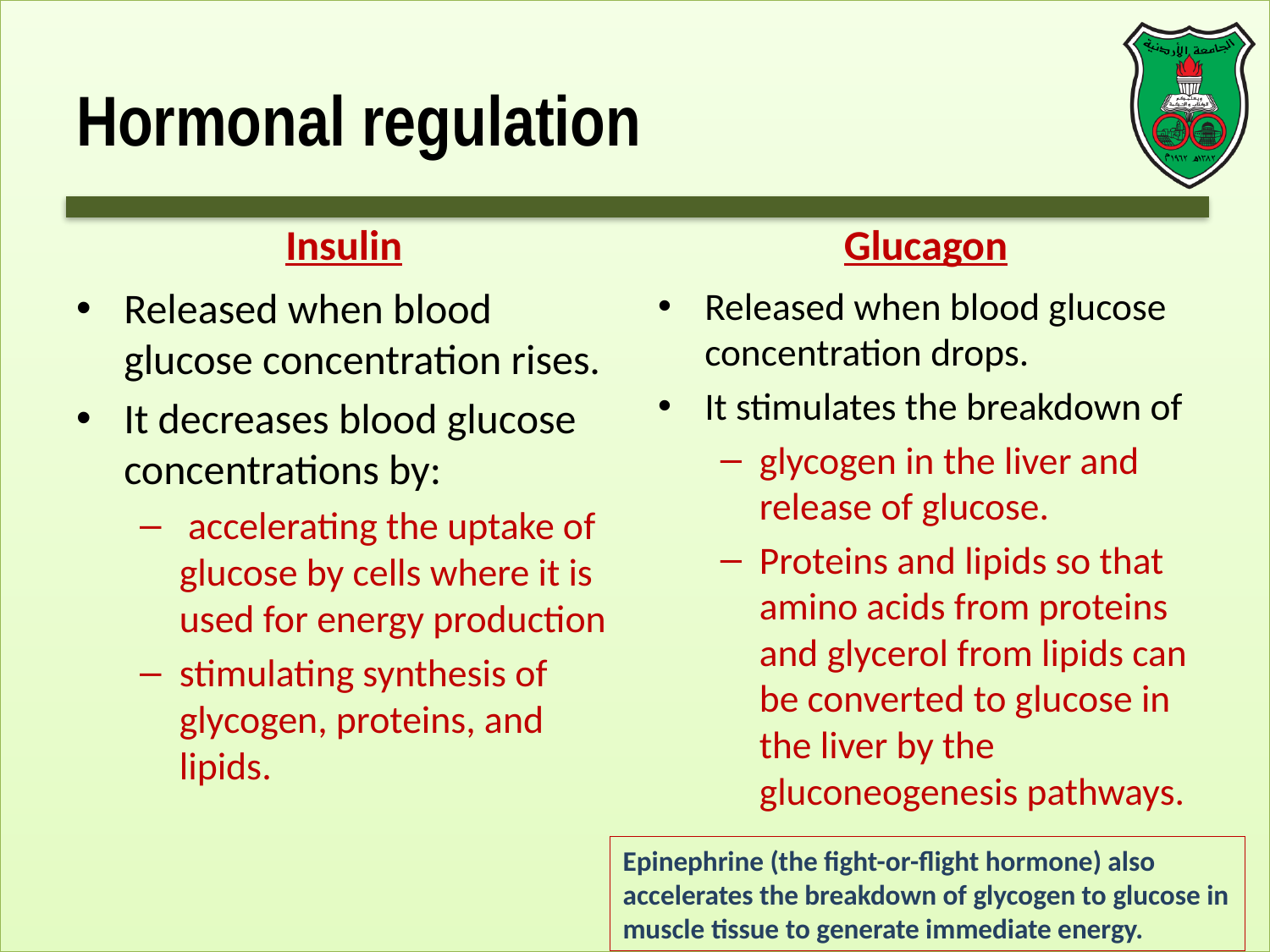

# Hormonal regulation
Insulin
Glucagon
Released when blood glucose concentration drops.
It stimulates the breakdown of
glycogen in the liver and release of glucose.
Proteins and lipids so that amino acids from proteins and glycerol from lipids can be converted to glucose in the liver by the gluconeogenesis pathways.
Released when blood glucose concentration rises.
It decreases blood glucose concentrations by:
 accelerating the uptake of glucose by cells where it is used for energy production
stimulating synthesis of glycogen, proteins, and lipids.
Epinephrine (the fight-or-flight hormone) also accelerates the breakdown of glycogen to glucose in muscle tissue to generate immediate energy.